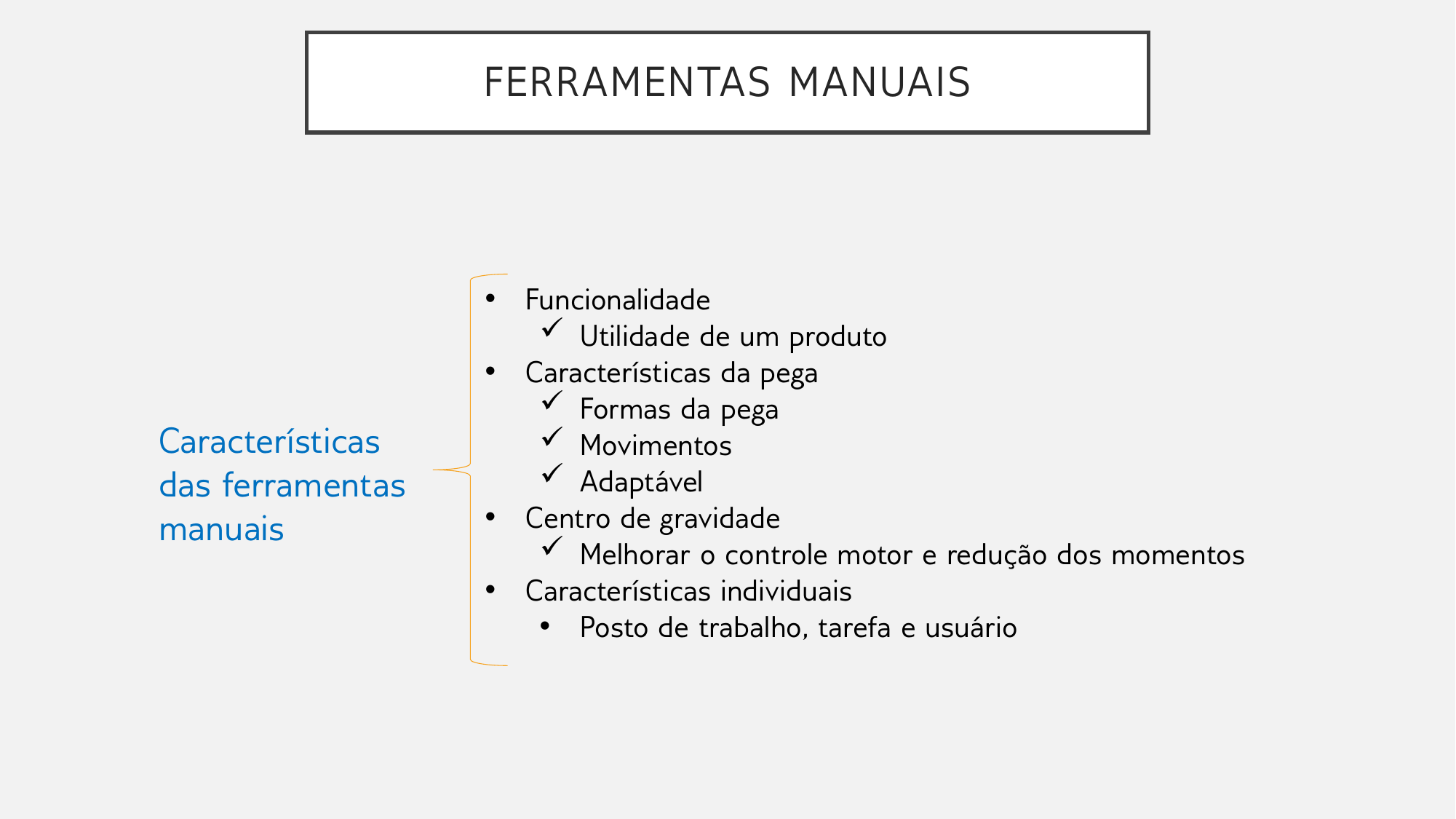

# Ferramentas manuais

Funcionalidade
Utilidade de um produto
Características da pega
Formas da pega
Movimentos
Adaptável
Centro de gravidade
Melhorar o controle motor e redução dos momentos
Características individuais
Posto de trabalho, tarefa e usuário
Características das ferramentas manuais